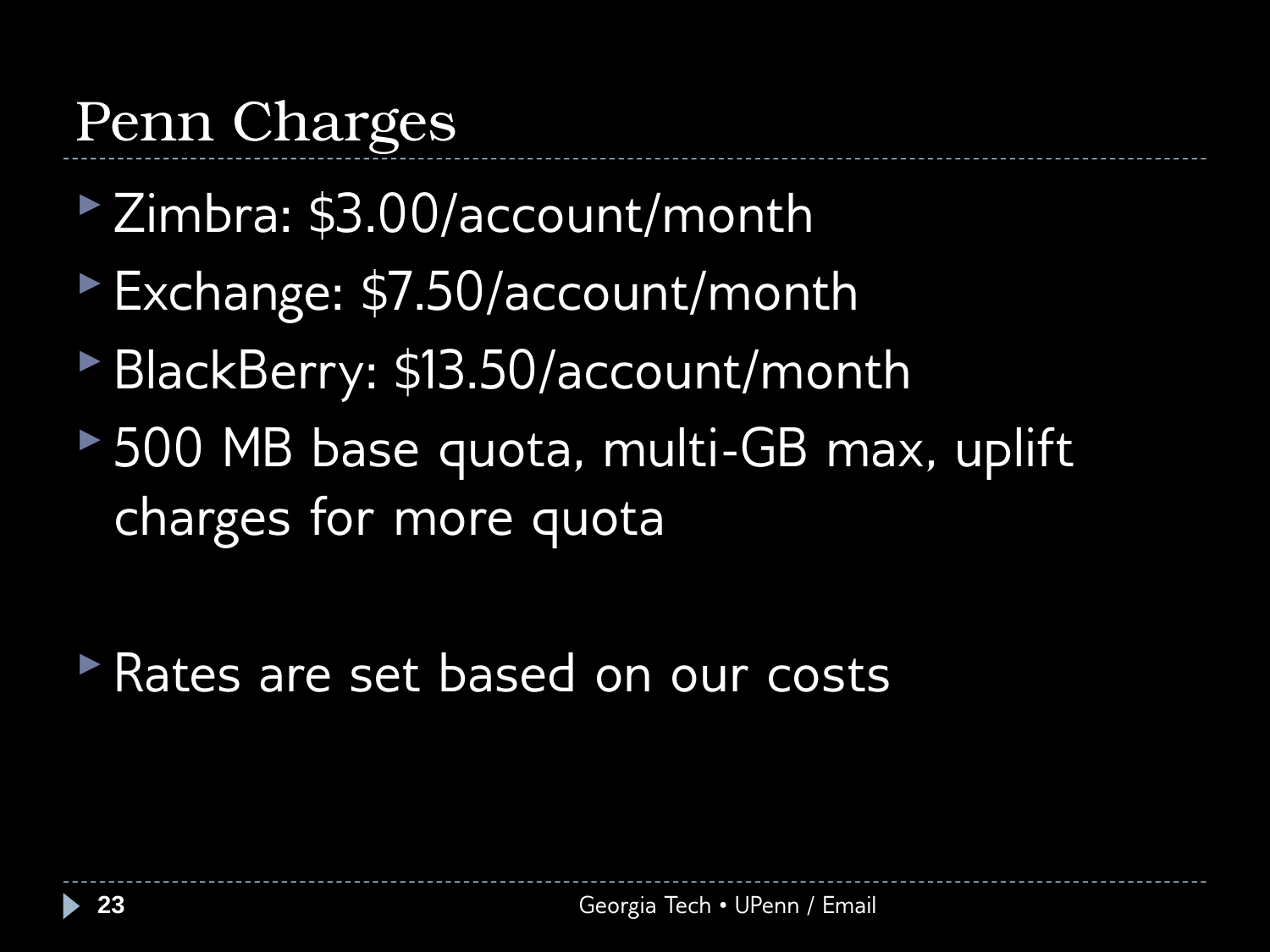

# Penn Charges
Zimbra: $3.00/account/month
Exchange: $7.50/account/month
BlackBerry: $13.50/account/month
500 MB base quota, multi-GB max, uplift charges for more quota

Rates are set based on our costs
23
Georgia Tech • UPenn / Email